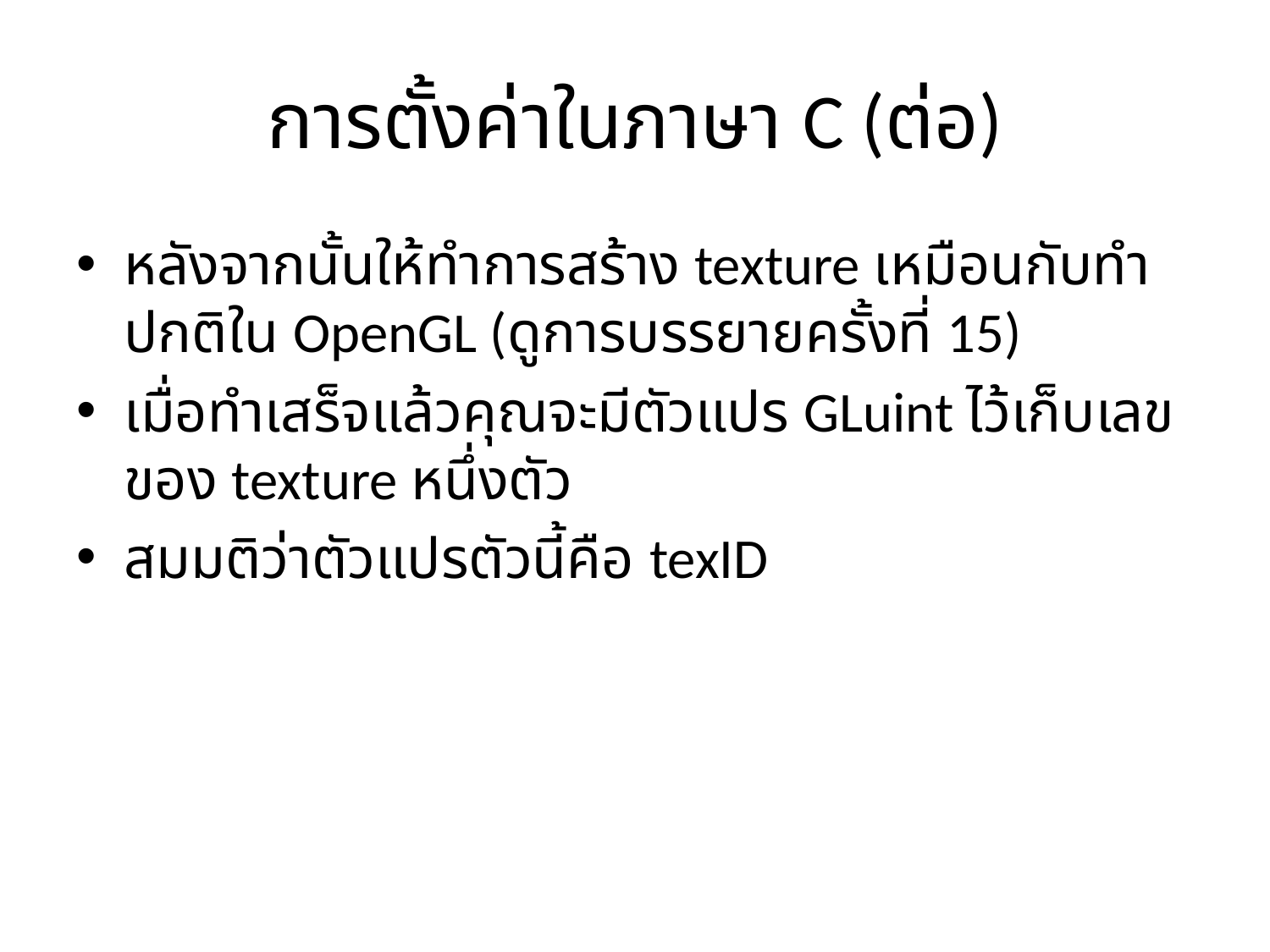

# การตั้งค่าในภาษา C (ต่อ)
หลังจากนั้นให้ทำการสร้าง texture เหมือนกับทำปกติใน OpenGL (ดูการบรรยายครั้งที่ 15)
เมื่อทำเสร็จแล้วคุณจะมีตัวแปร GLuint ไว้เก็บเลขของ texture หนึ่งตัว
สมมติว่าตัวแปรตัวนี้คือ texID